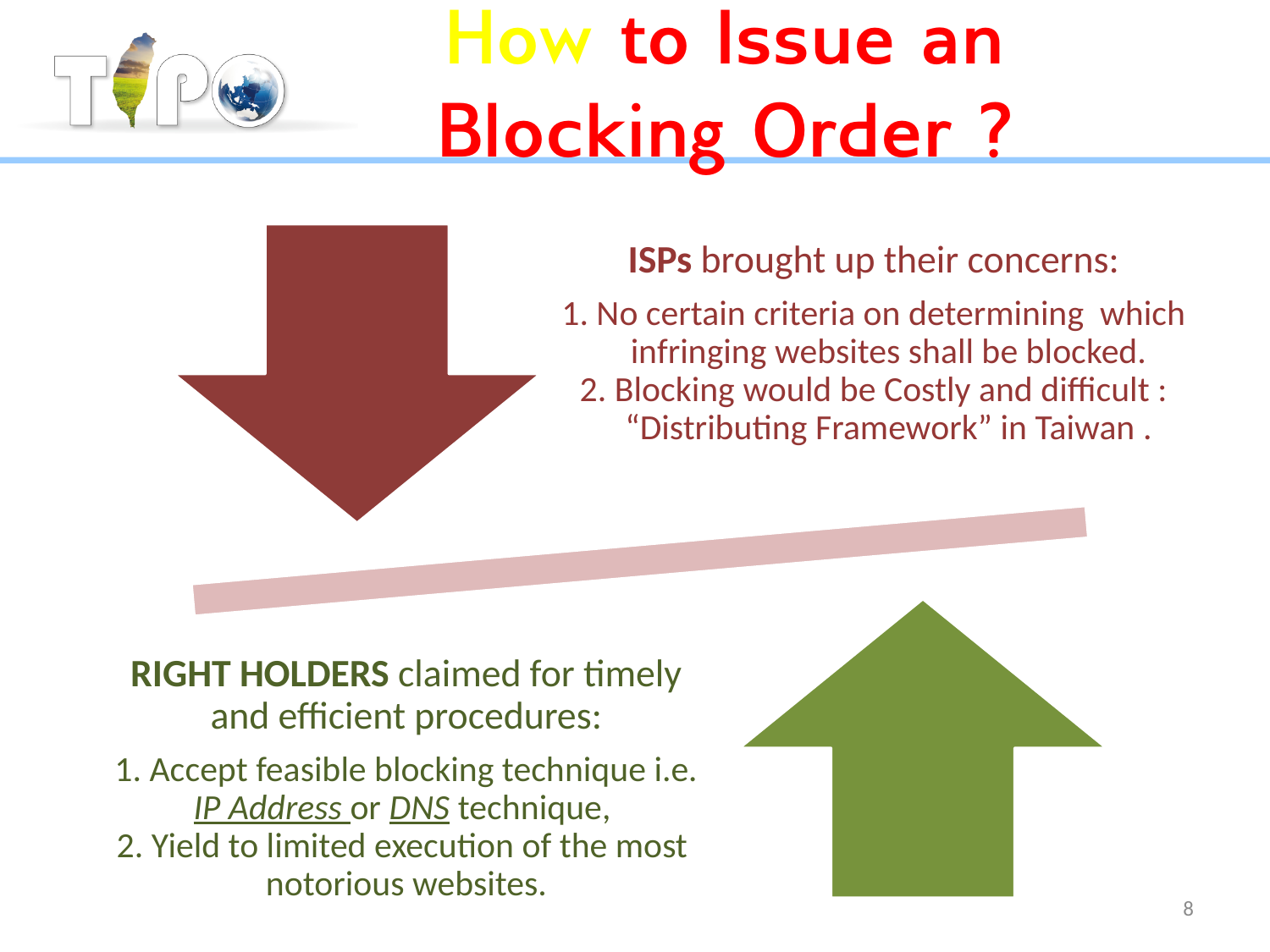

# How to Issue an Blocking Order ?
ISPs brought up their concerns:
1. No certain criteria on determining  which infringing websites shall be blocked.
2. Blocking would be Costly and difficult : “Distributing Framework” in Taiwan .
RIGHT HOLDERS claimed for timely and efficient procedures:
1. Accept feasible blocking technique i.e. IP Address or DNS technique,
2. Yield to limited execution of the most  notorious websites.
8